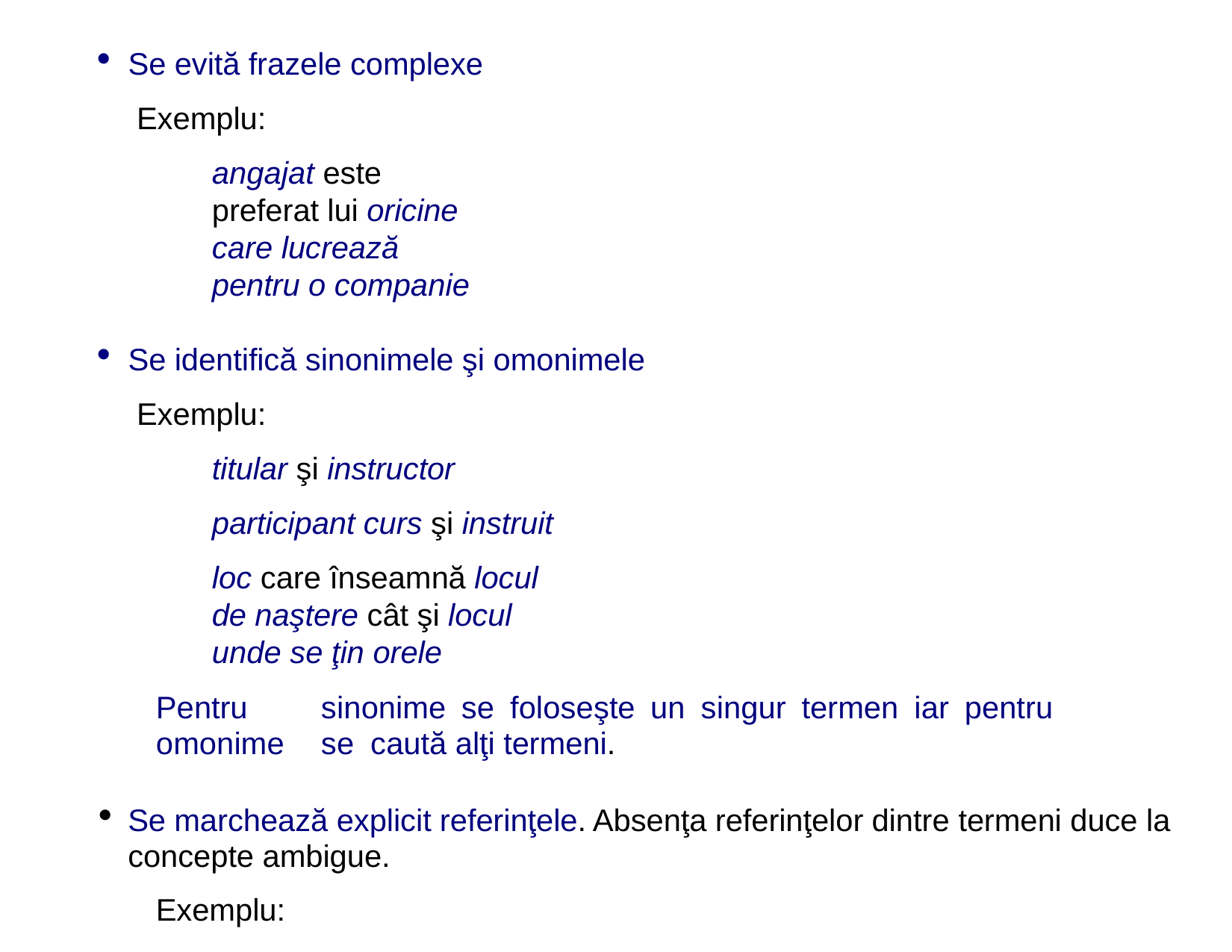

Se evită frazele complexe  Exemplu:
angajat este preferat lui oricine care lucrează pentru o companie
Se identifică sinonimele şi omonimele  Exemplu:
titular şi instructor  participant curs şi instruit
loc care înseamnă locul de naştere cât şi locul unde se ţin orele
Pentru	sinonime	se	foloseşte	un	singur	termen	iar	pentru	omonime	se  caută alţi termeni.

Se marchează explicit referinţele. Absenţa referinţelor dintre termeni duce la  concepte ambigue.
Exemplu:
la	linia	5	adresa	şi	numărul	de	telefon	se	referă	la	angajat	sau  angajator ?